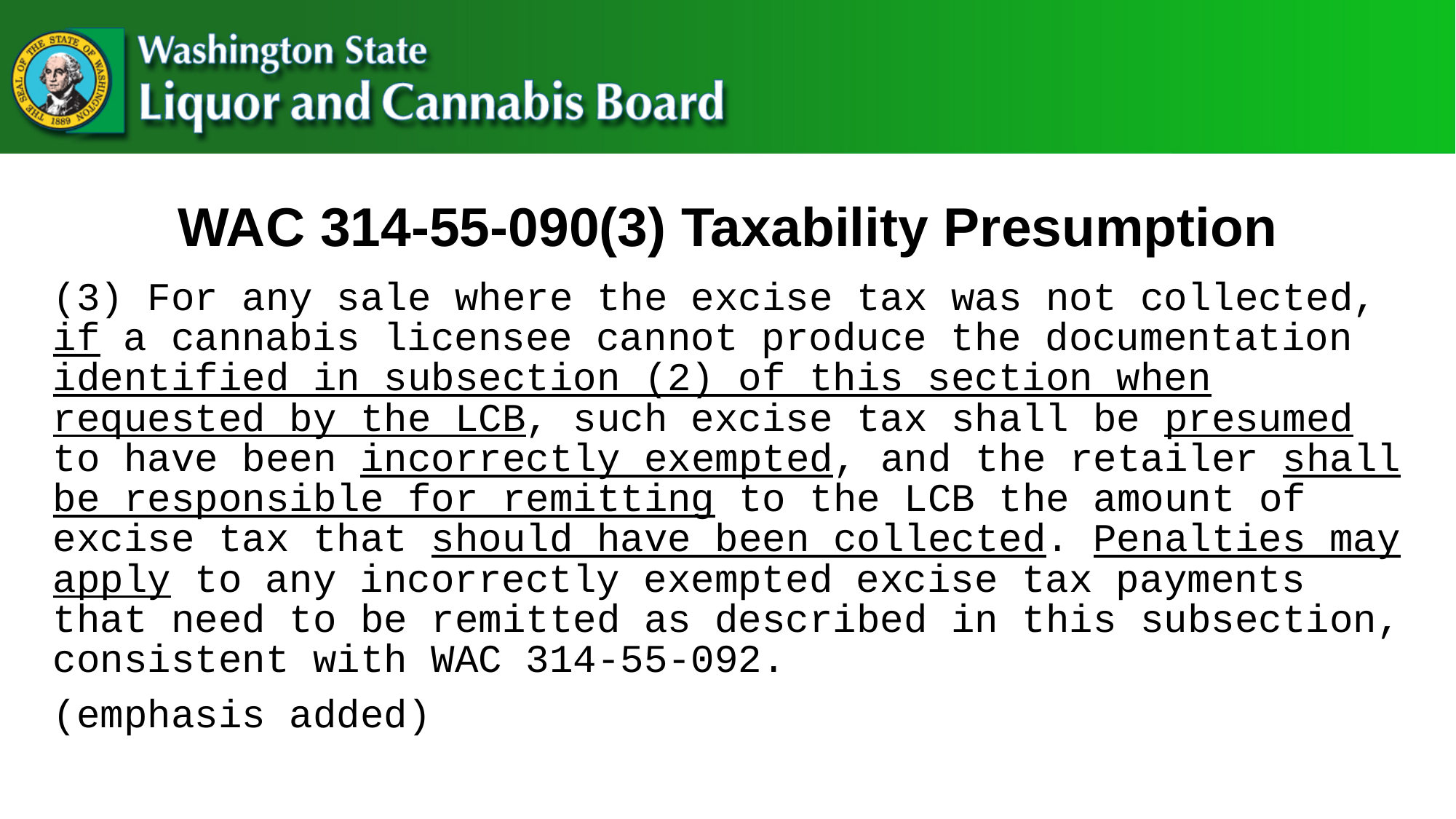

# WAC 314-55-090(3) Taxability Presumption
(3) For any sale where the excise tax was not collected, if a cannabis licensee cannot produce the documentation identified in subsection (2) of this section when requested by the LCB, such excise tax shall be presumed to have been incorrectly exempted, and the retailer shall be responsible for remitting to the LCB the amount of excise tax that should have been collected. Penalties may apply to any incorrectly exempted excise tax payments that need to be remitted as described in this subsection, consistent with WAC 314-55-092.
(emphasis added)